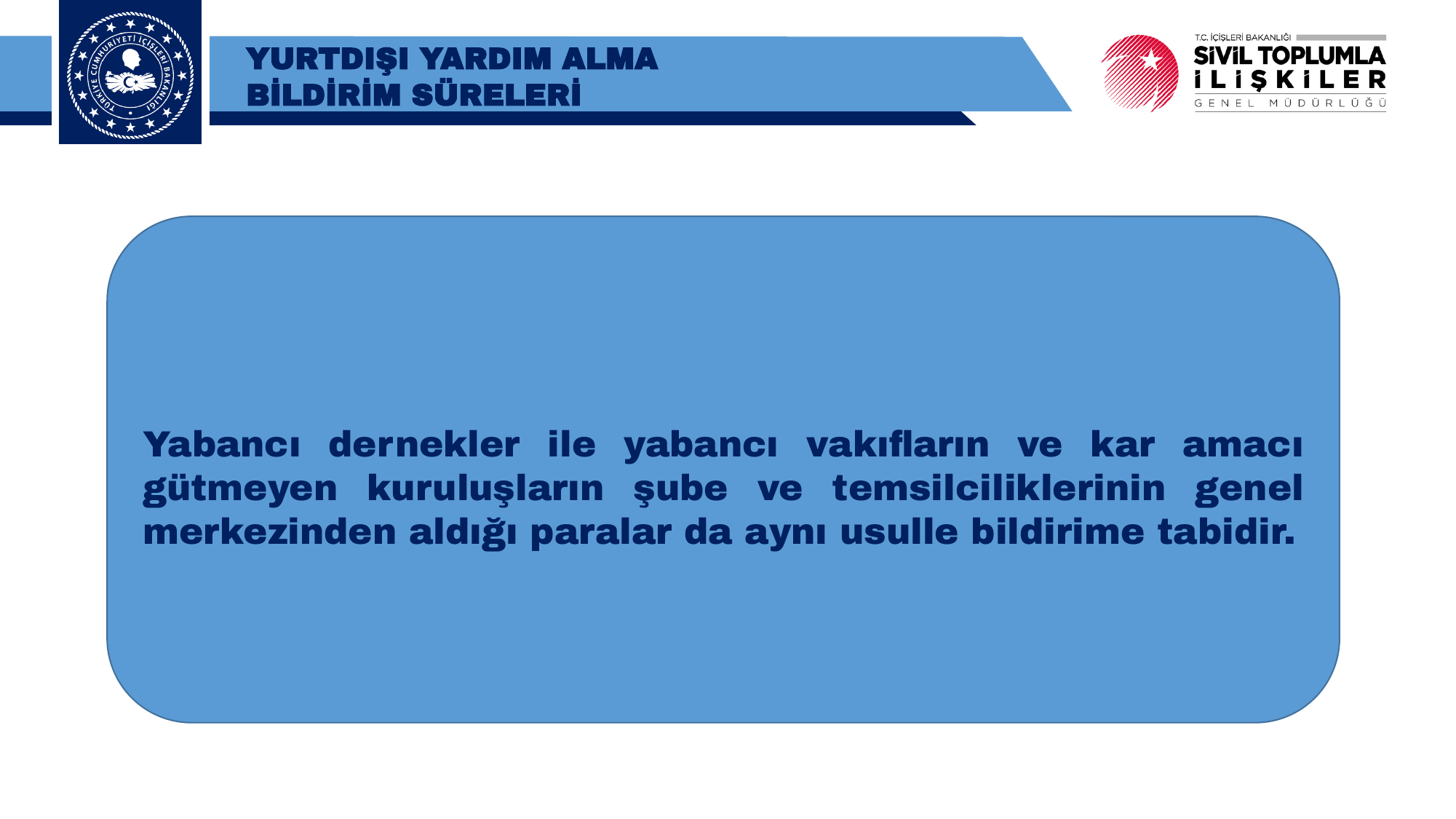

YURTDIŞI YARDIM ALMA
BİLDİRİM SÜRELERİ

Yabancı dernekler ile yabancı vakıfların ve kar amacı gütmeyen kuruluşların şube ve temsilciliklerinin genel merkezinden aldığı paralar da aynı usulle bildirime tabidir.